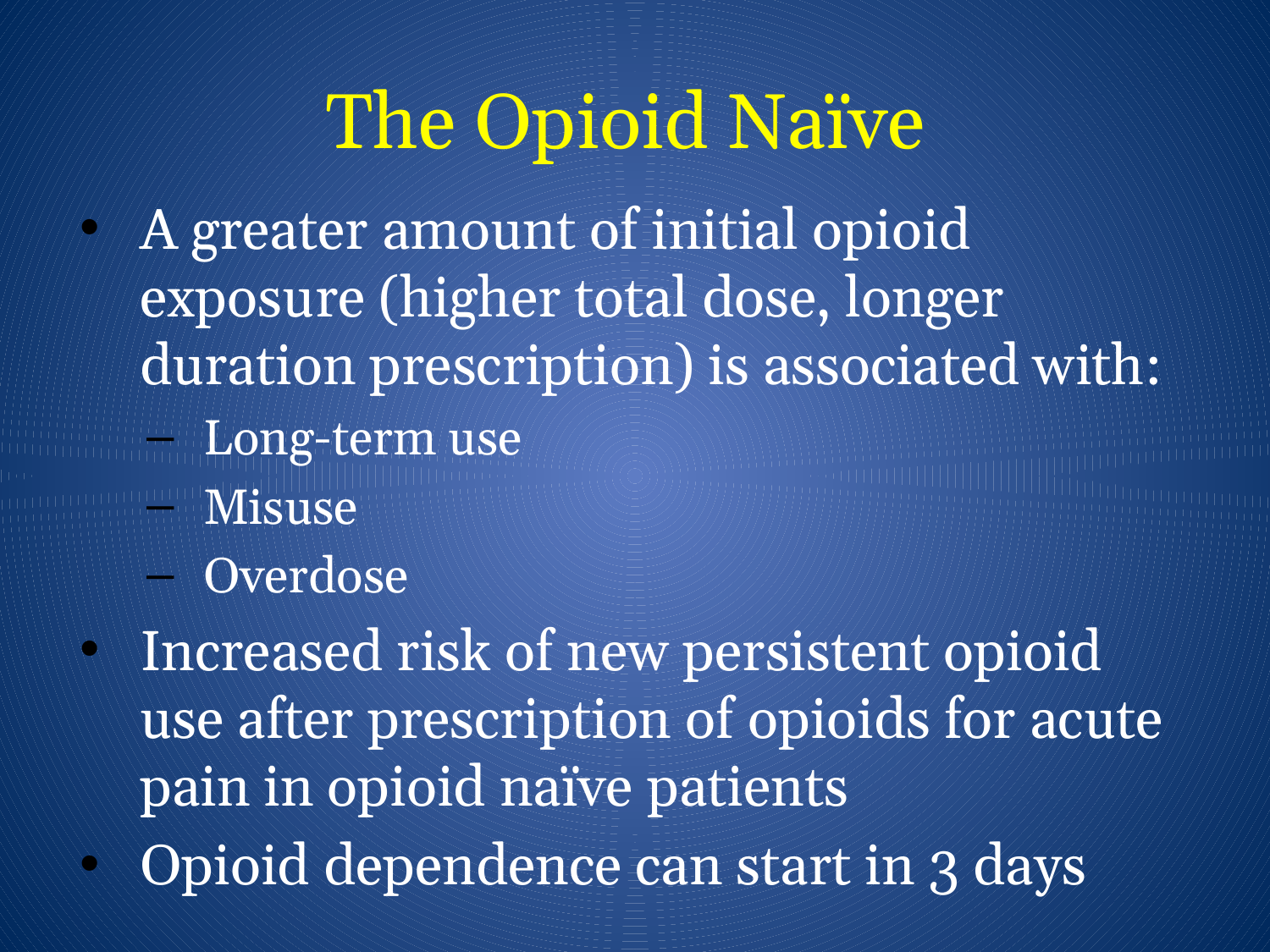

# The Opioid Naïve
A greater amount of initial opioid exposure (higher total dose, longer duration prescription) is associated with:
Long-term use
Misuse
Overdose
Increased risk of new persistent opioid use after prescription of opioids for acute pain in opioid naïve patients
Opioid dependence can start in 3 days